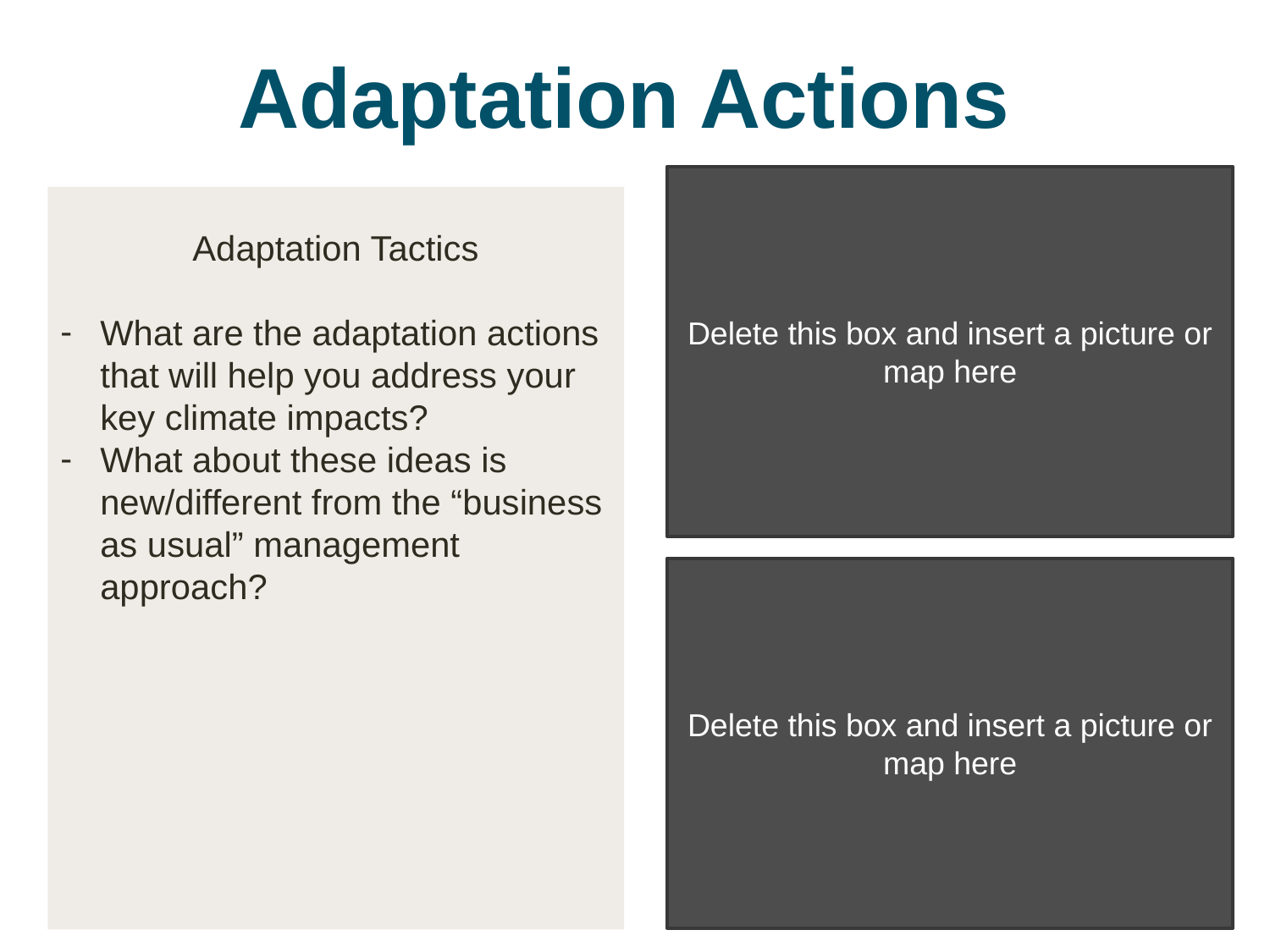

# Adaptation Actions
Delete this box and insert a picture or map here
Adaptation Tactics

What are the adaptation actions that will help you address your key climate impacts?
What about these ideas is new/different from the “business as usual” management approach?

Delete this box and insert a picture or map here